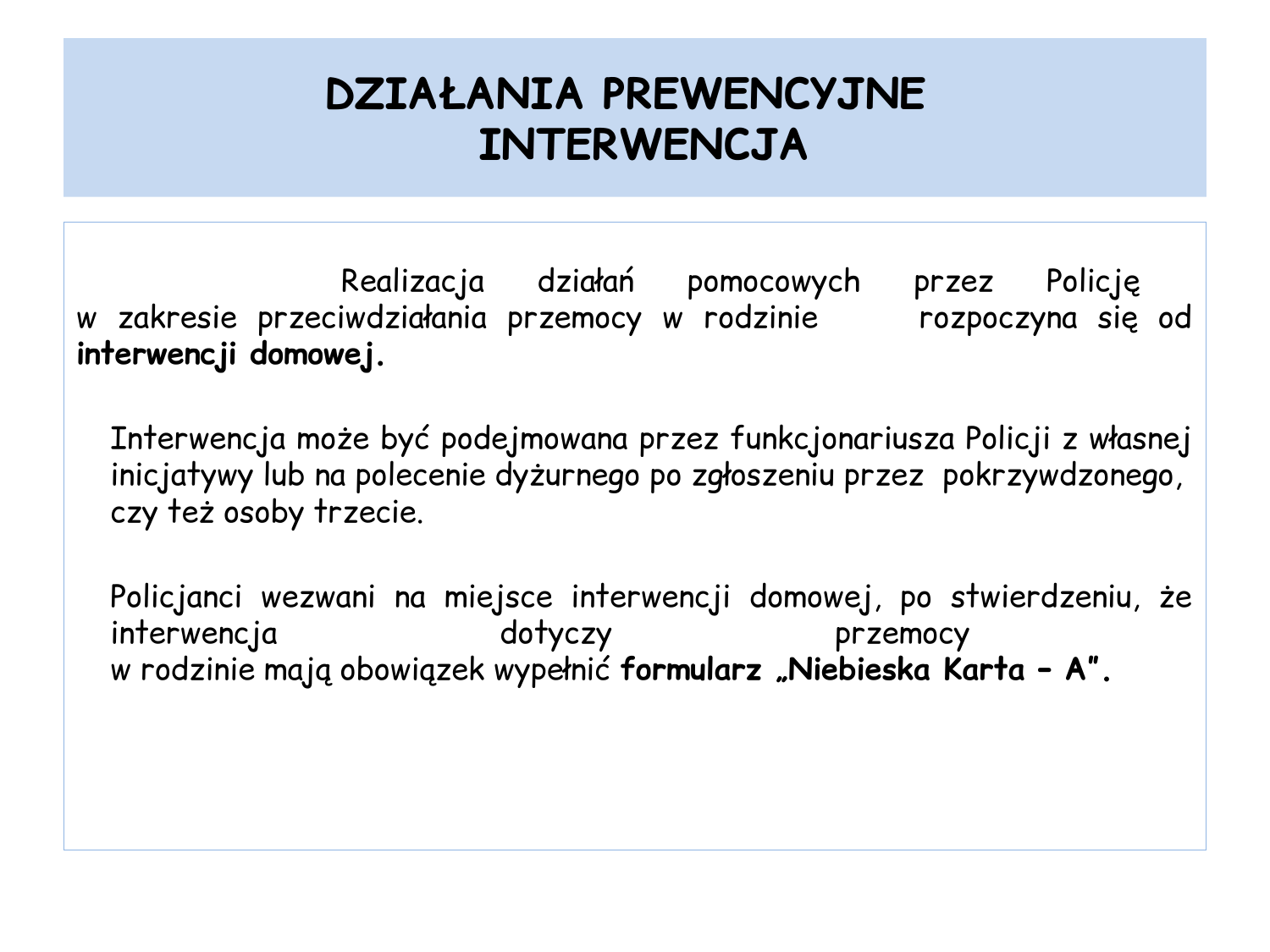

# DZIAŁANIA PREWENCYJNE INTERWENCJA

     Realizacja działań pomocowych przez Policję
w zakresie przeciwdziałania przemocy w rodzinie     rozpoczyna się od interwencji domowej.

	Interwencja może być podejmowana przez funkcjonariusza Policji z własnej inicjatywy lub na polecenie dyżurnego po zgłoszeniu przez  pokrzywdzonego,  czy też osoby trzecie.

	Policjanci wezwani na miejsce interwencji domowej, po stwierdzeniu, że interwencja dotyczy przemocy
w rodzinie mają obowiązek wypełnić formularz „Niebieska Karta – A”.